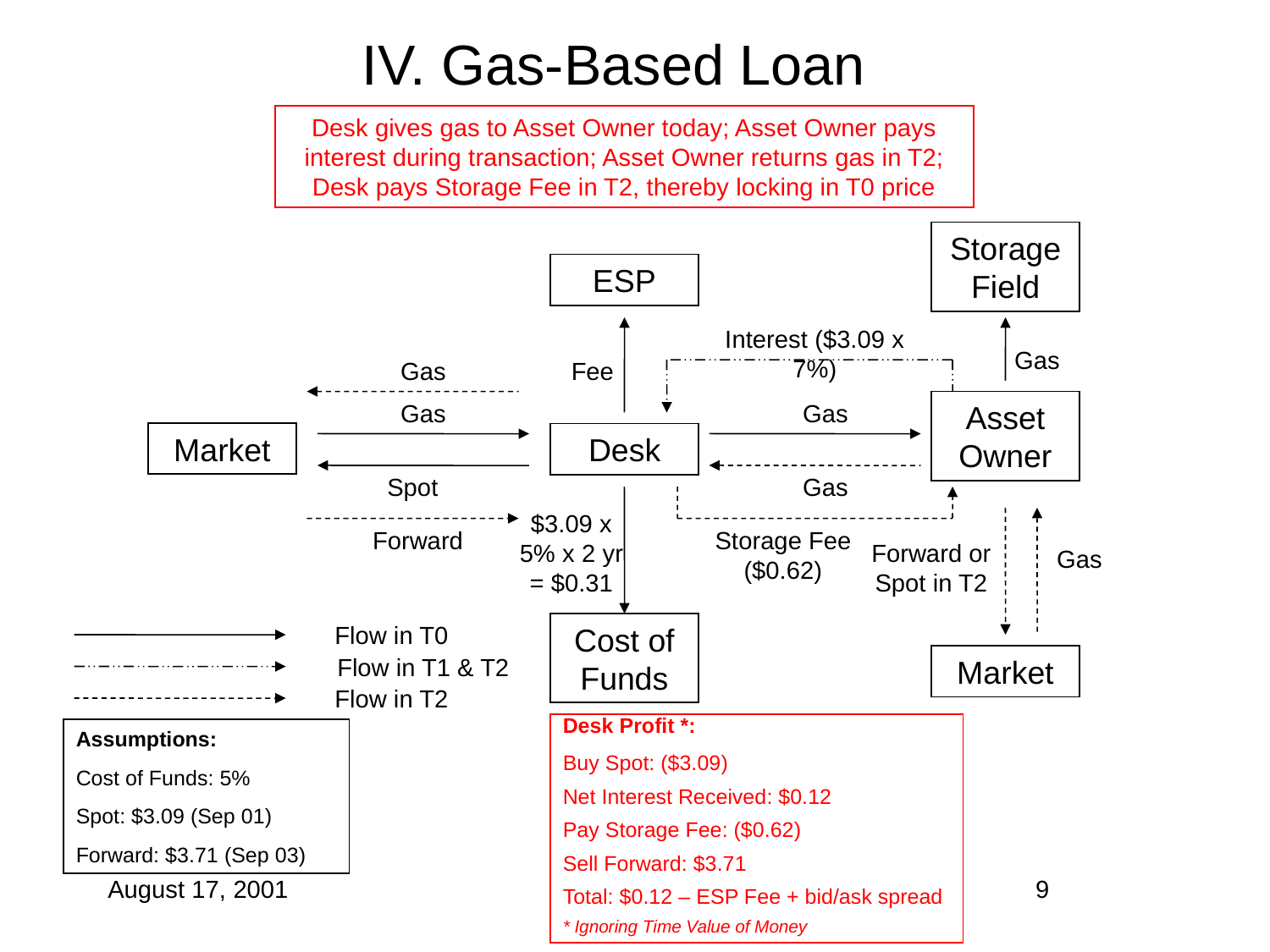

# IV. Gas-Based Loan
Desk gives gas to Asset Owner today; Asset Owner pays interest during transaction; Asset Owner returns gas in T2; Desk pays Storage Fee in T2, thereby locking in T0 price
Storage Field
ESP

Interest ($3.09 x 7%)

Gas
Gas
Fee

Gas
Gas
Asset Owner
Market
Desk

Spot

Gas

$3.09 x 5% x 2 yr = $0.31

Forward

Storage Fee ($0.62)
Forward or Spot in T2
Gas
Flow in T0
Cost of Funds

Flow in T1 & T2
Market

Flow in T2

Desk Profit *:
Buy Spot: ($3.09)
Net Interest Received: $0.12
Pay Storage Fee: ($0.62)
Sell Forward: $3.71
Total: $0.12 – ESP Fee + bid/ask spread
* Ignoring Time Value of Money
Assumptions:
Cost of Funds: 5%
Spot: $3.09 (Sep 01)
Forward: $3.71 (Sep 03)
August 17, 2001
9